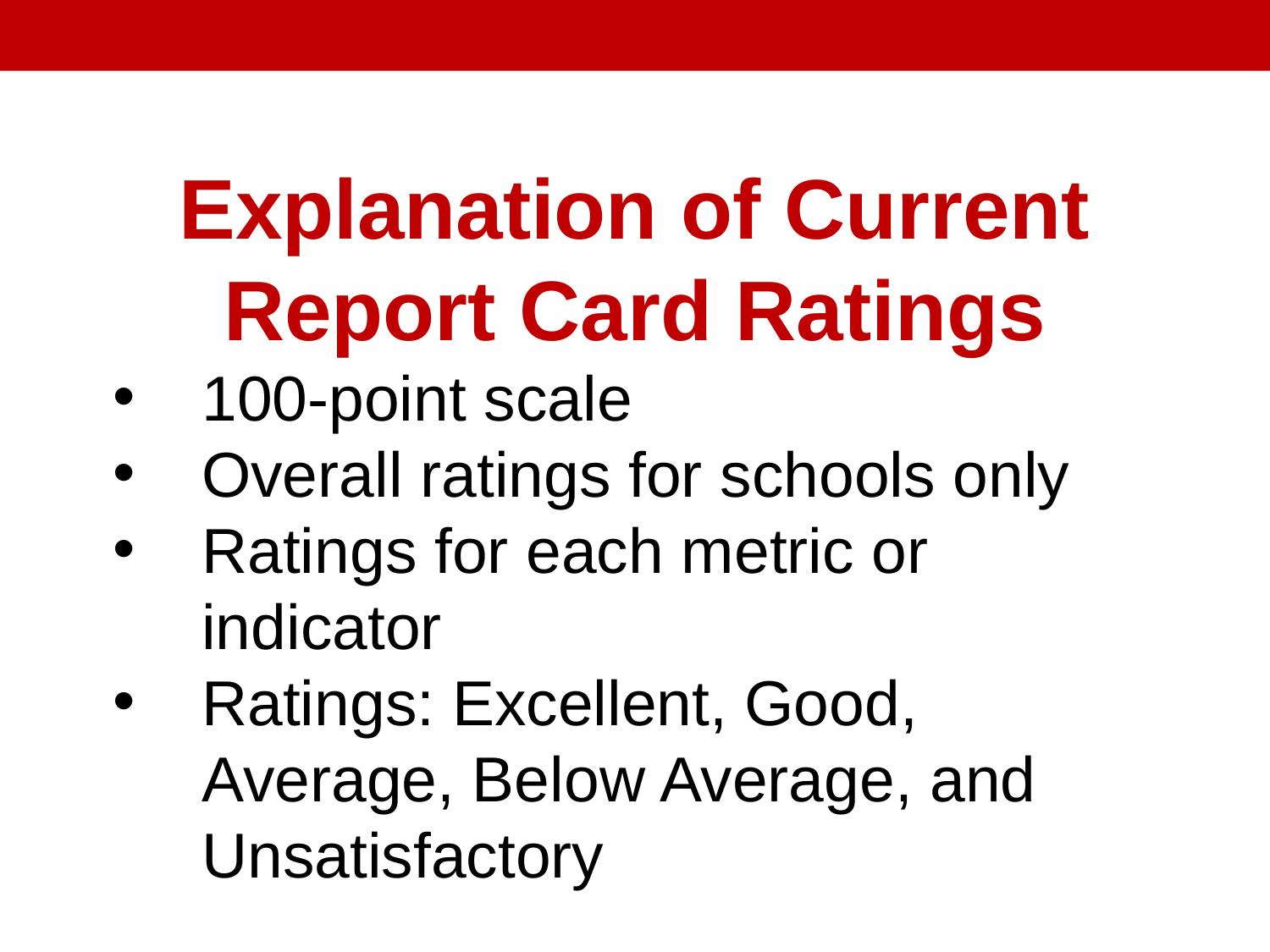

Explanation of Current Report Card Ratings
100-point scale
Overall ratings for schools only
Ratings for each metric or indicator
Ratings: Excellent, Good, Average, Below Average, and Unsatisfactory